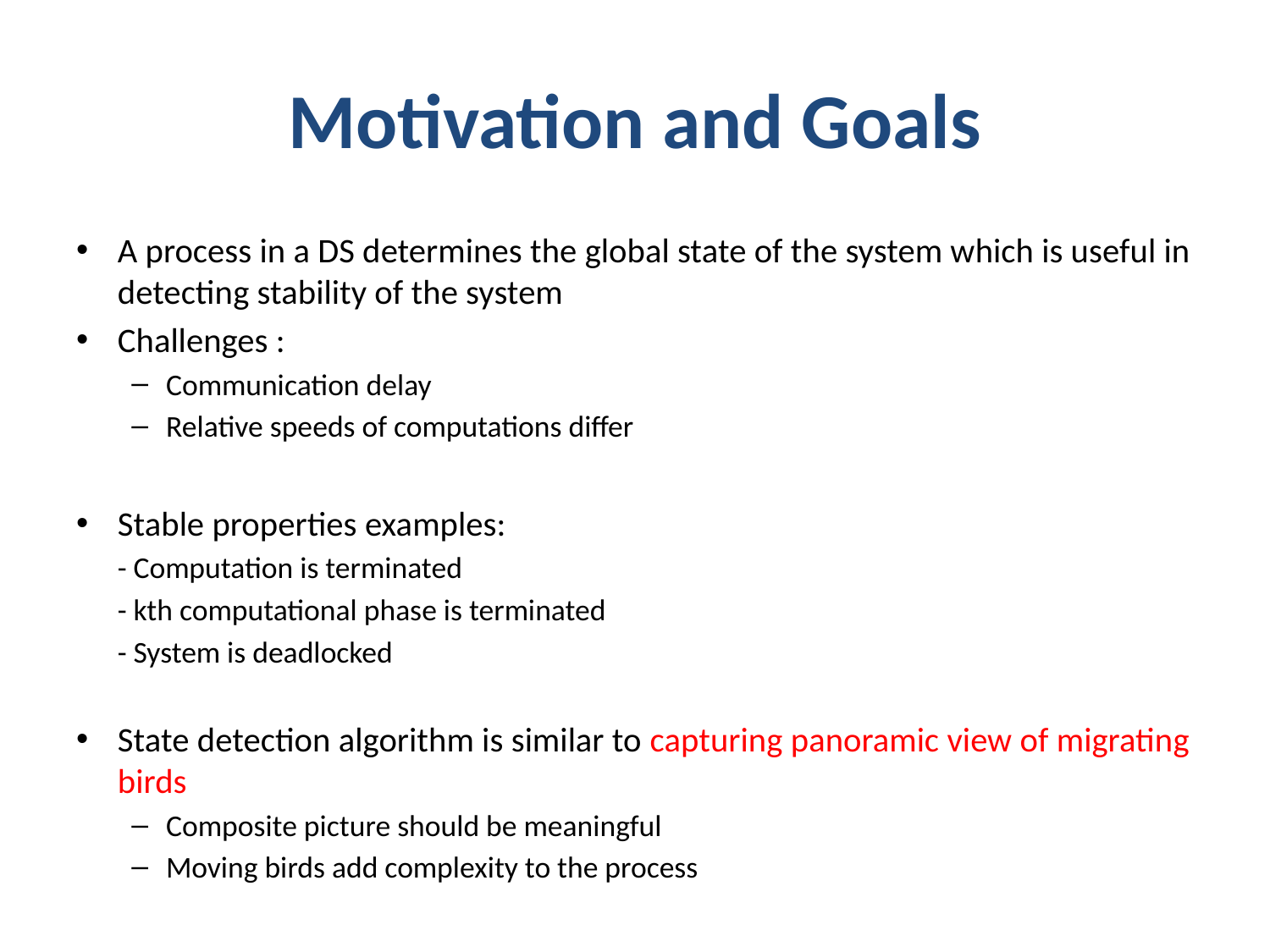

# Motivation and Goals
A process in a DS determines the global state of the system which is useful in detecting stability of the system
Challenges :
Communication delay
Relative speeds of computations differ

Stable properties examples:
		- Computation is terminated
		- kth computational phase is terminated
		- System is deadlocked

State detection algorithm is similar to capturing panoramic view of migrating birds
Composite picture should be meaningful
Moving birds add complexity to the process